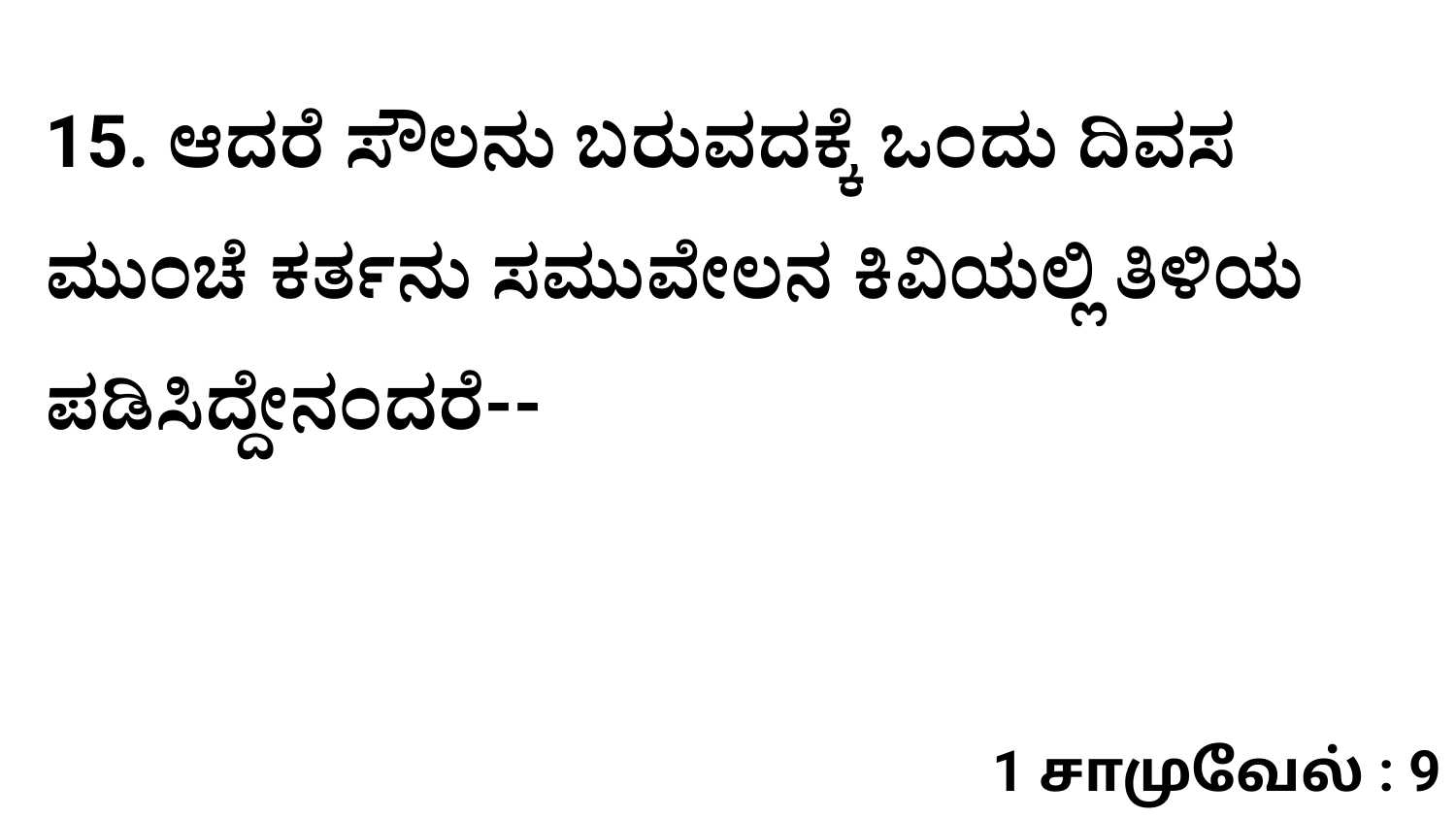

15. ಆದರೆ ಸೌಲನು ಬರುವದಕ್ಕೆ ಒಂದು ದಿವಸ ಮುಂಚೆ ಕರ್ತನು ಸಮುವೇಲನ ಕಿವಿಯಲ್ಲಿ ತಿಳಿಯ ಪಡಿಸಿದ್ದೇನಂದರೆ--
1 சாமுவேல் : 9